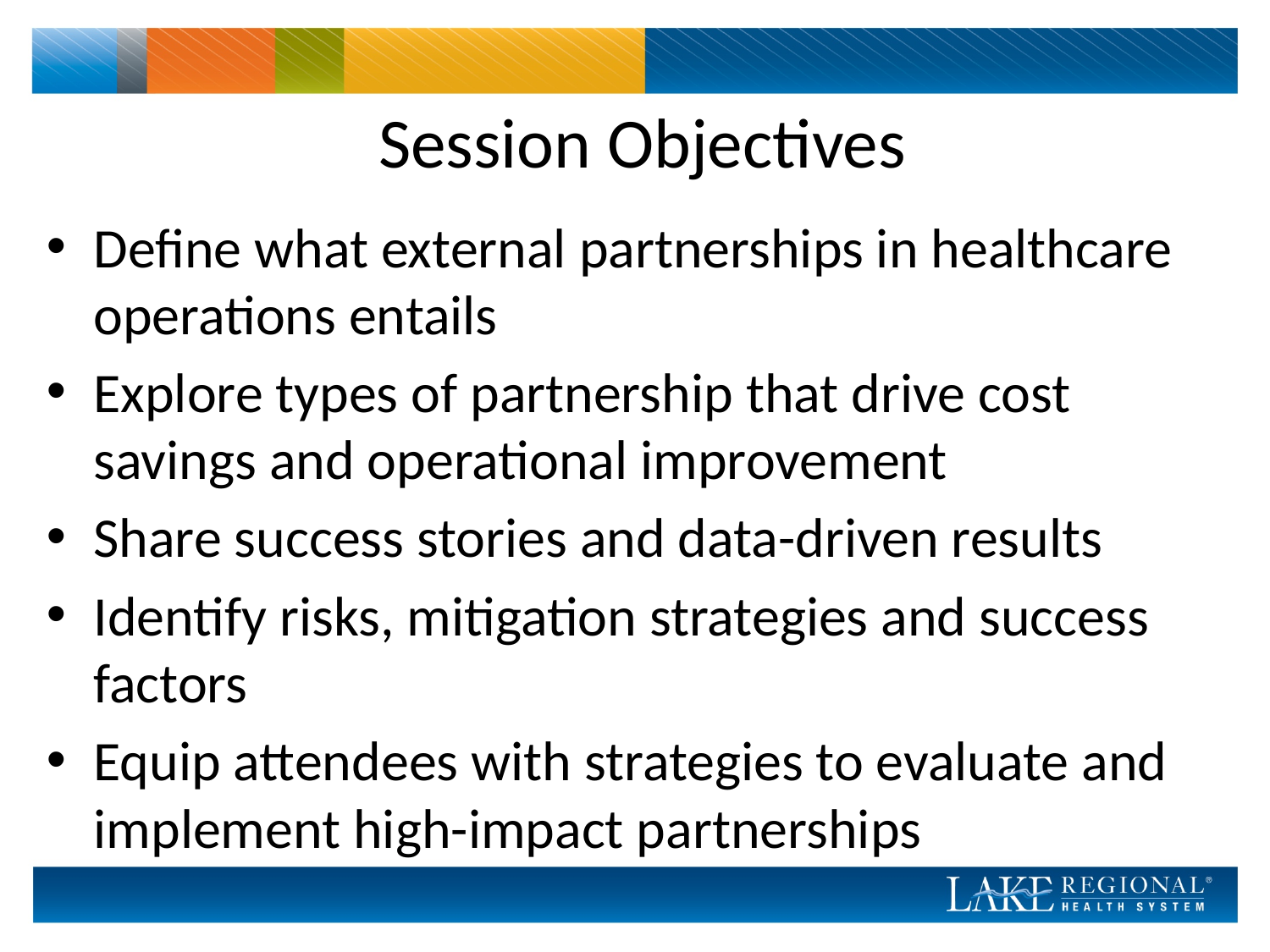

# Session Objectives
Define what external partnerships in healthcare operations entails
Explore types of partnership that drive cost savings and operational improvement
Share success stories and data-driven results
Identify risks, mitigation strategies and success factors
Equip attendees with strategies to evaluate and implement high-impact partnerships